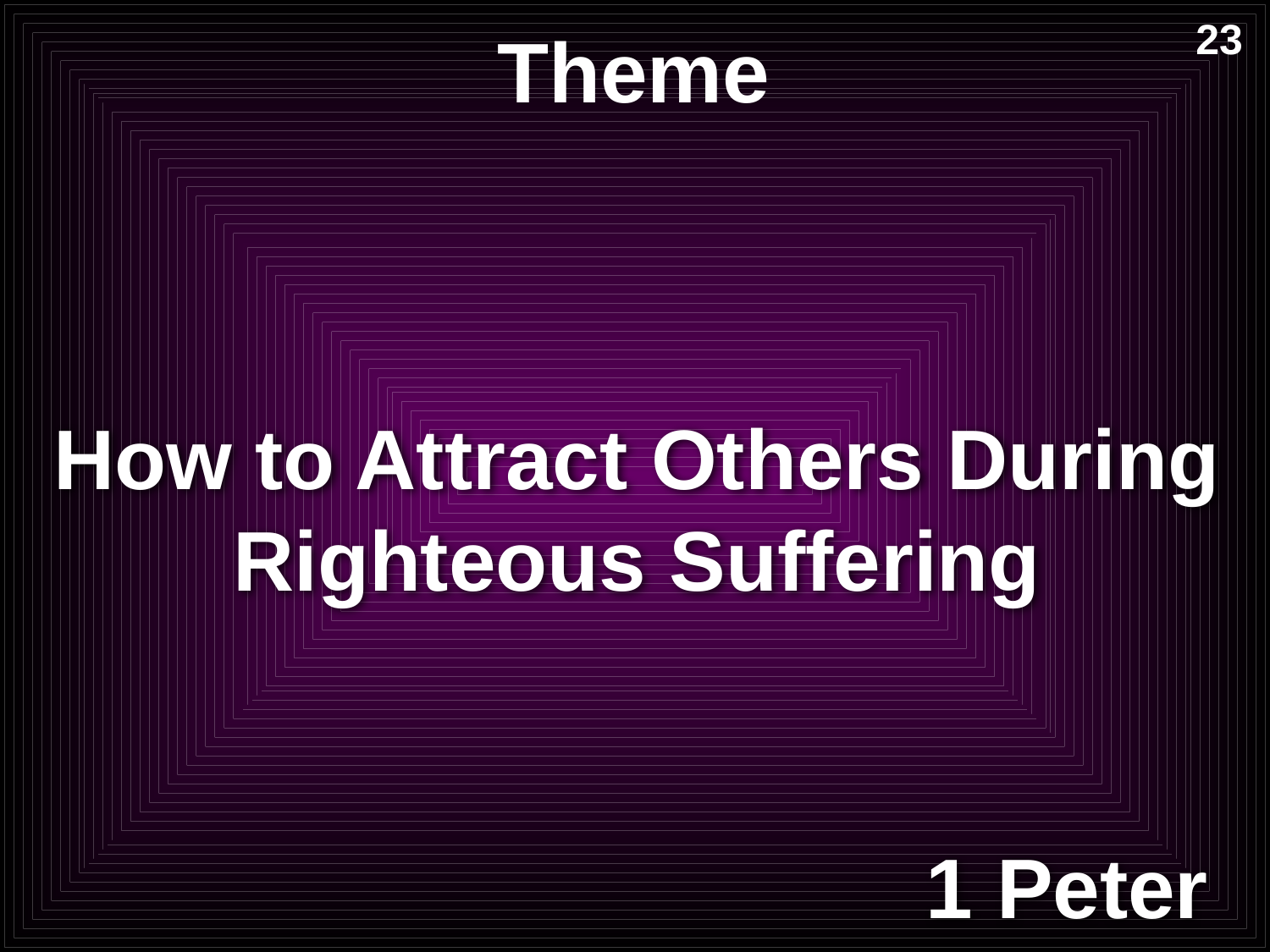

# Theme
23
How to Attract Others During Righteous Suffering
1 Peter